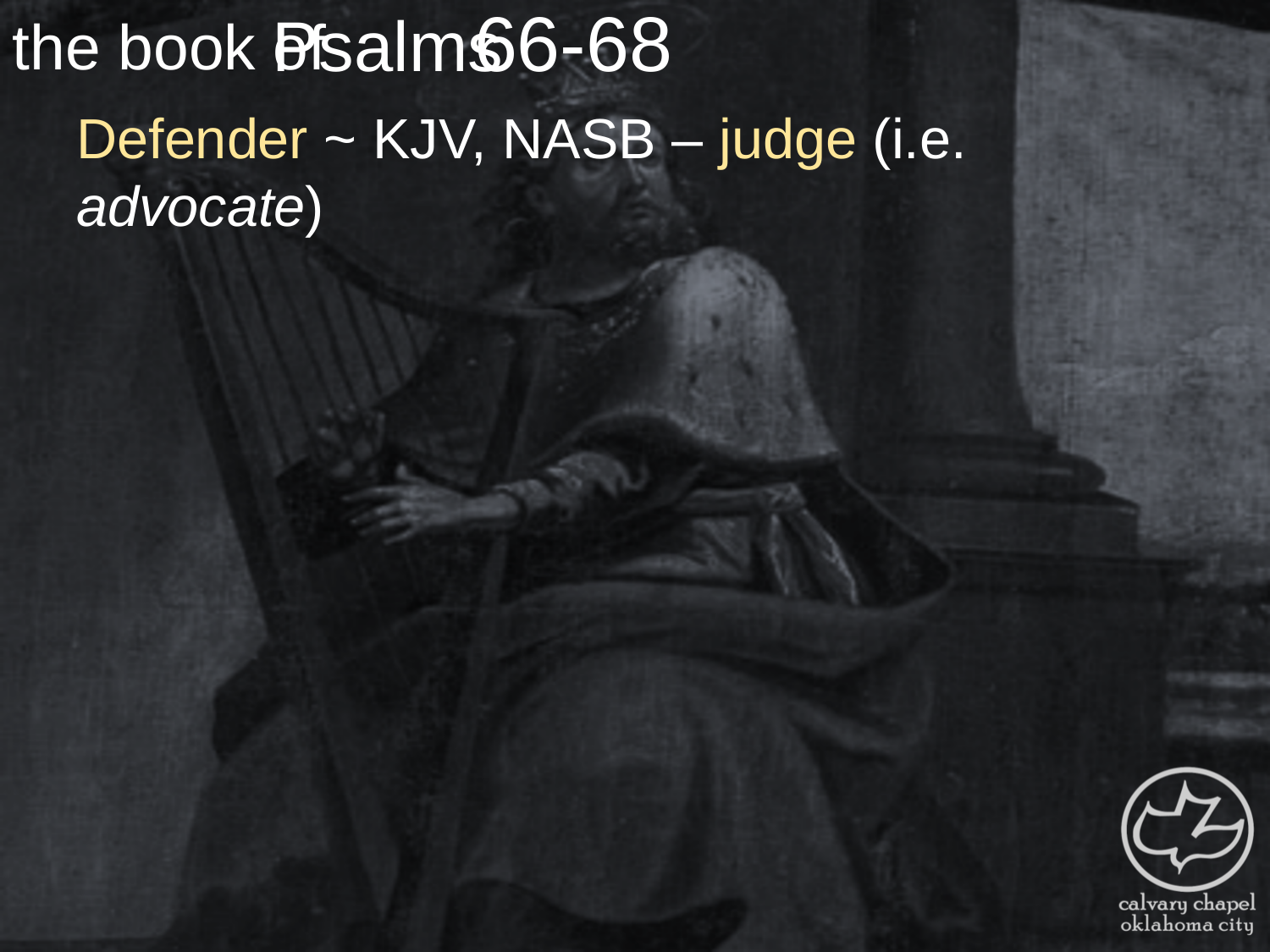

the book of
66-68
Psalms
Defender ~ KJV, NASB – judge (i.e. advocate)